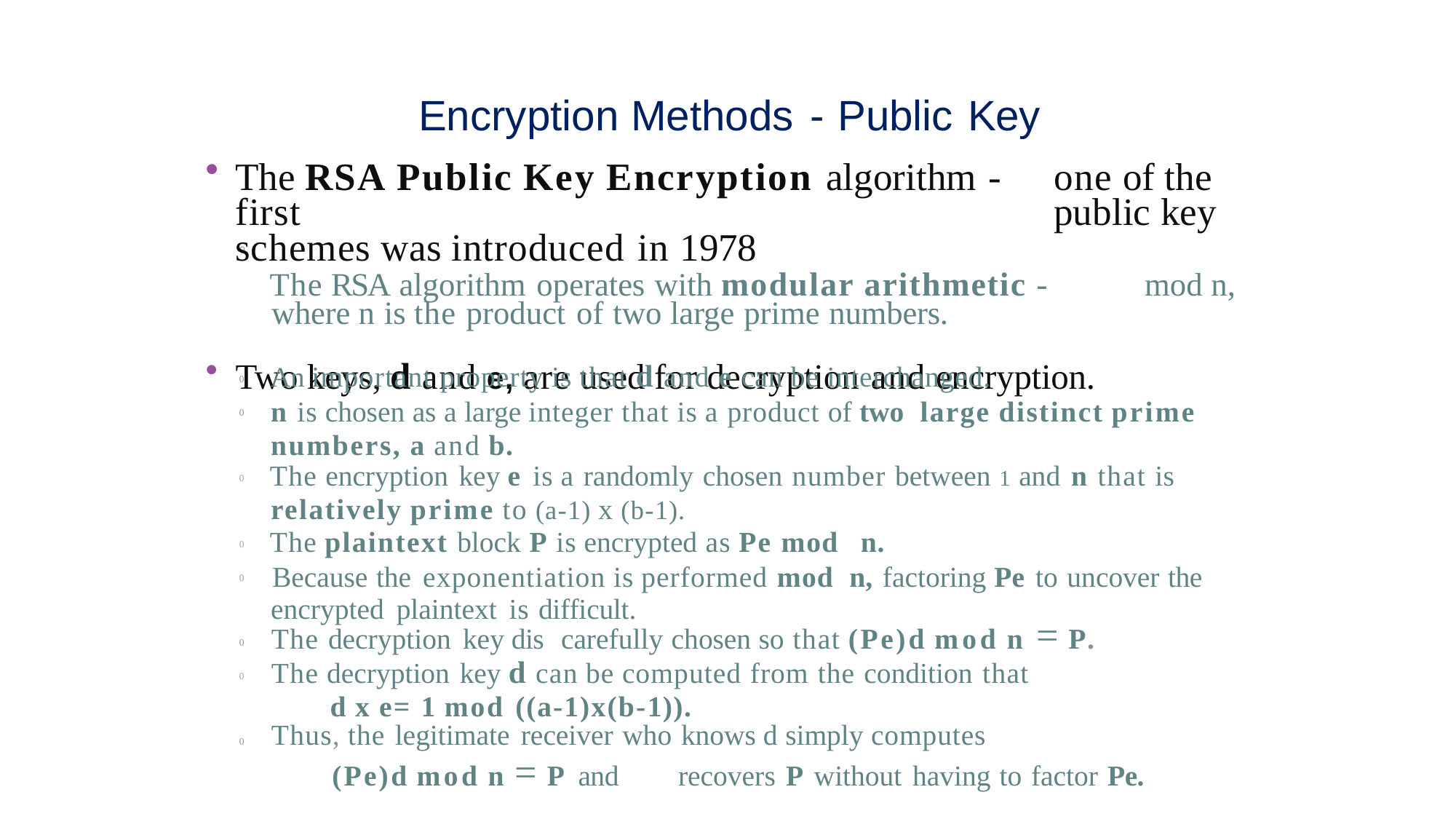

# Encryption Methods - Public Key
The RSA Public Key Encryption algorithm -	one of the first 	public key schemes was introduced in 1978
The RSA algorithm operates with modular arithmetic -	mod n, where n is the product of two large prime numbers.
Two keys, d and e, are used for decryption and encryption.
0
An important property is that d and e can be interchanged.
n is chosen as a large integer that is a product of two  large distinct prime numbers, a and b.
The encryption key e is a randomly chosen number between 1 and n that is
relatively prime to (a-1) x (b-1).
The plaintext block P is encrypted as Pe mod	n.
Because the exponentiation is performed mod  n, factoring Pe to uncover the encrypted plaintext is difficult.
The decryption key dis	carefully chosen so that (Pe)d mod n = P.
The decryption key d can be computed from the condition that
d x e= 1 mod ((a-1)x(b-1)).
Thus, the legitimate receiver who knows d simply computes
(Pe)d mod n = P and	recovers P without having to factor Pe.
0
0
0
0
0
0
0
0